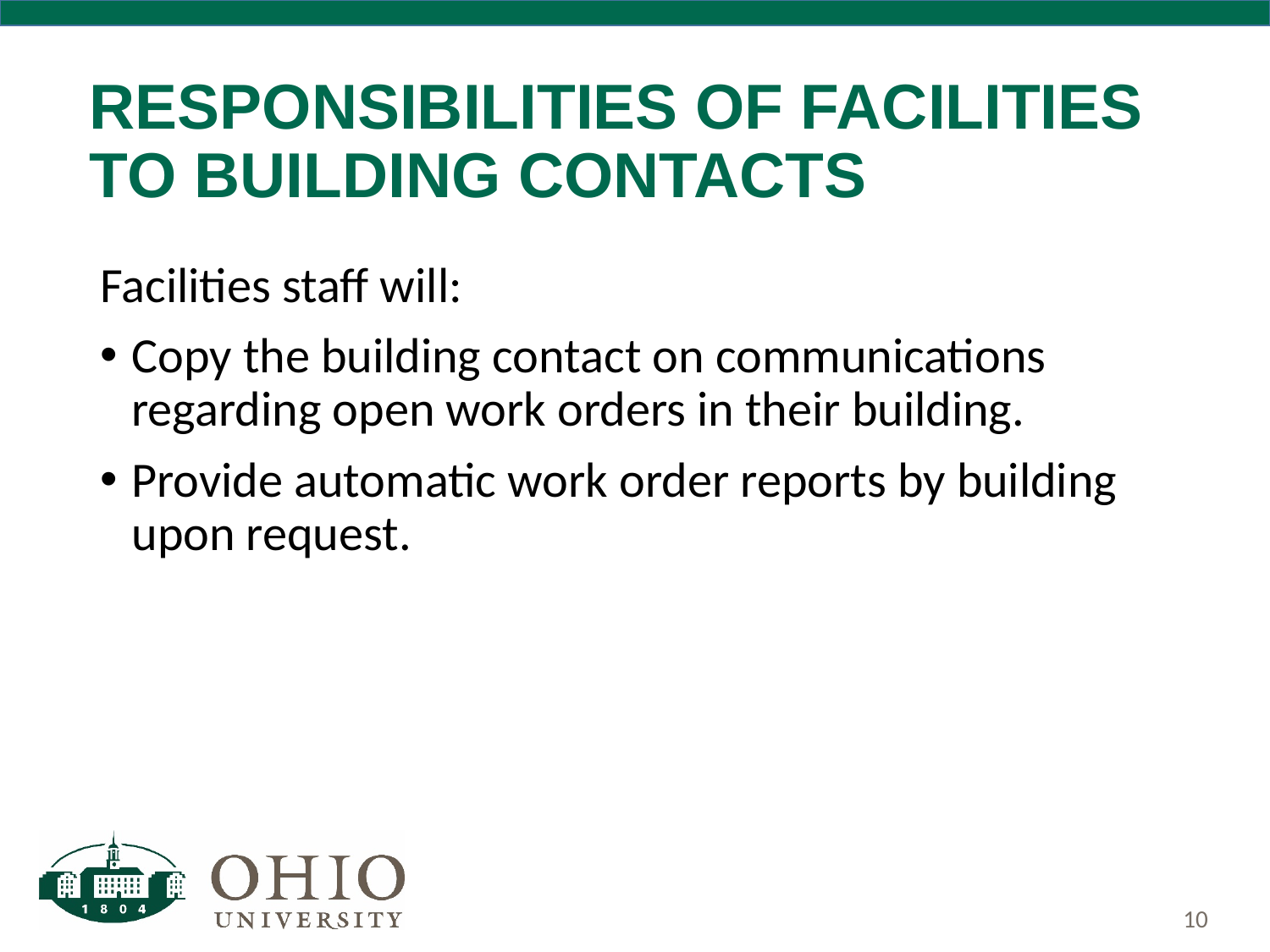

# Responsibilities of Facilities to Building Contacts
Facilities staff will:
Copy the building contact on communications regarding open work orders in their building.
Provide automatic work order reports by building upon request.